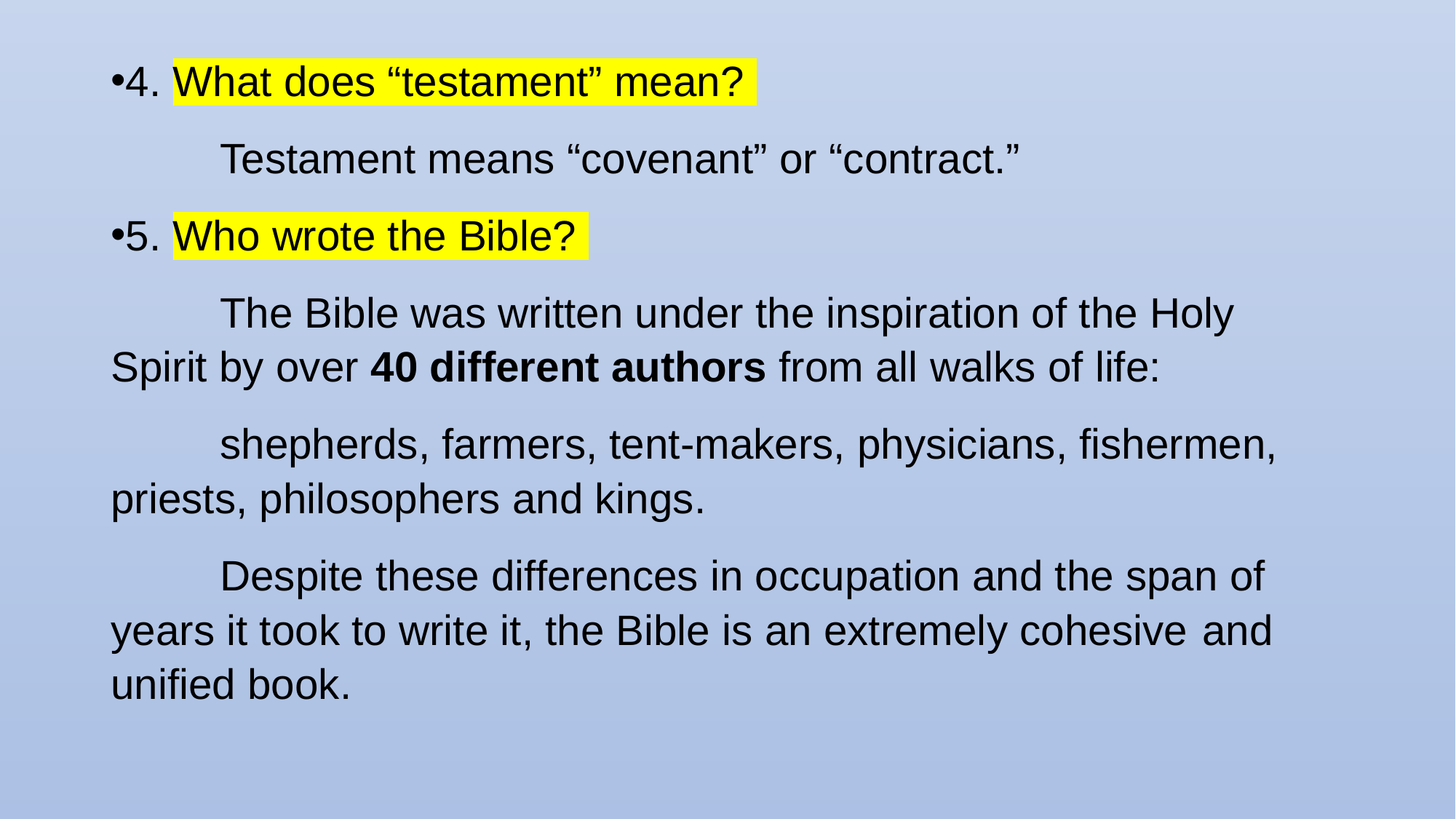

4. What does “testament” mean?
	Testament means “covenant” or “contract.”
5. Who wrote the Bible?
	The Bible was written under the inspiration of the Holy 	Spirit by over 40 different authors from all walks of life:
 	shepherds, farmers, tent-makers, physicians, fishermen, 	priests, philosophers and kings.
	Despite these differences in occupation and the span of 	years it took to write it, the Bible is an extremely cohesive 	and unified book.